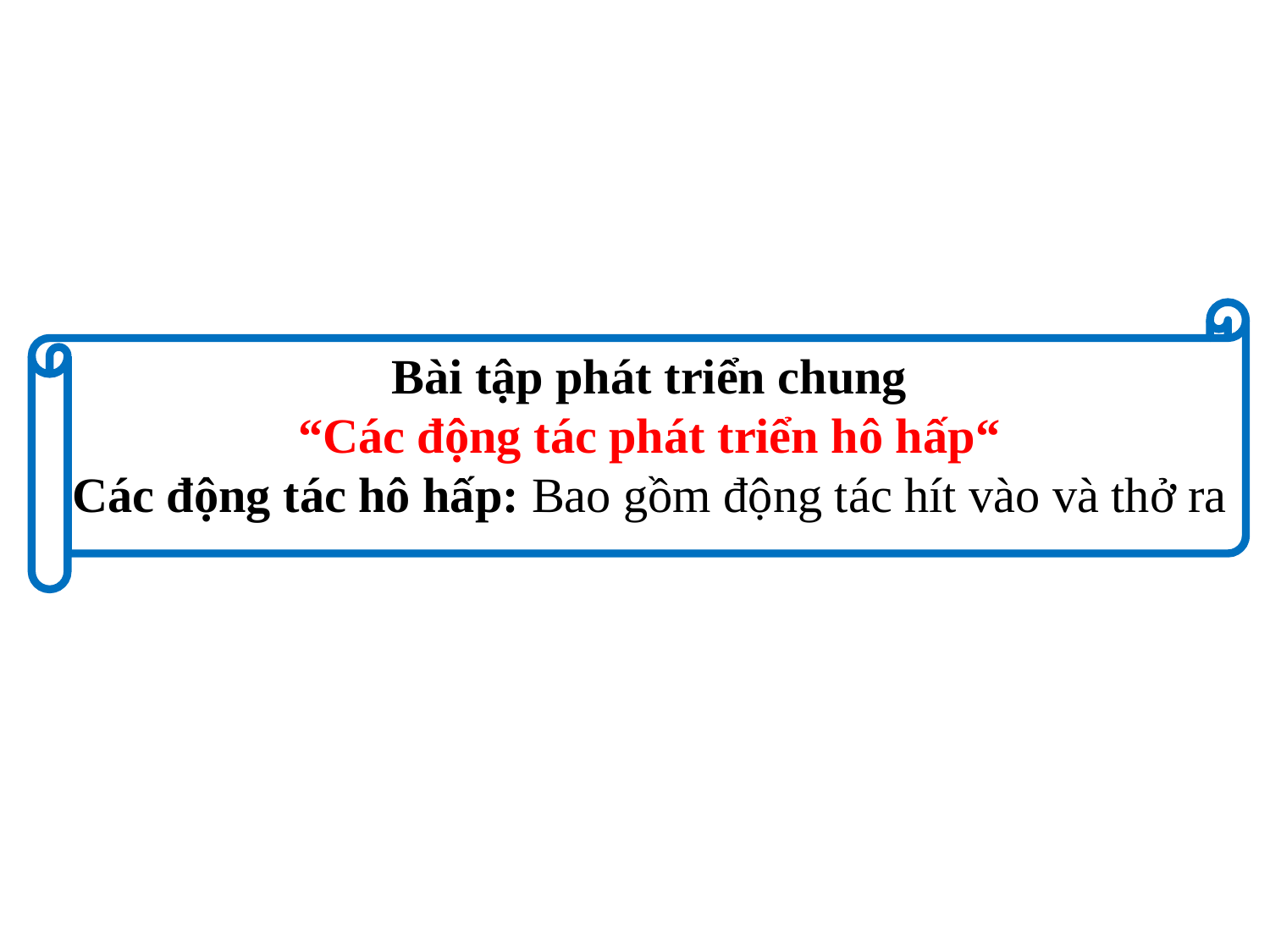

Bài tập phát triển chung
“Các động tác phát triển hô hấp“
Các động tác hô hấp: Bao gồm động tác hít vào và thở ra